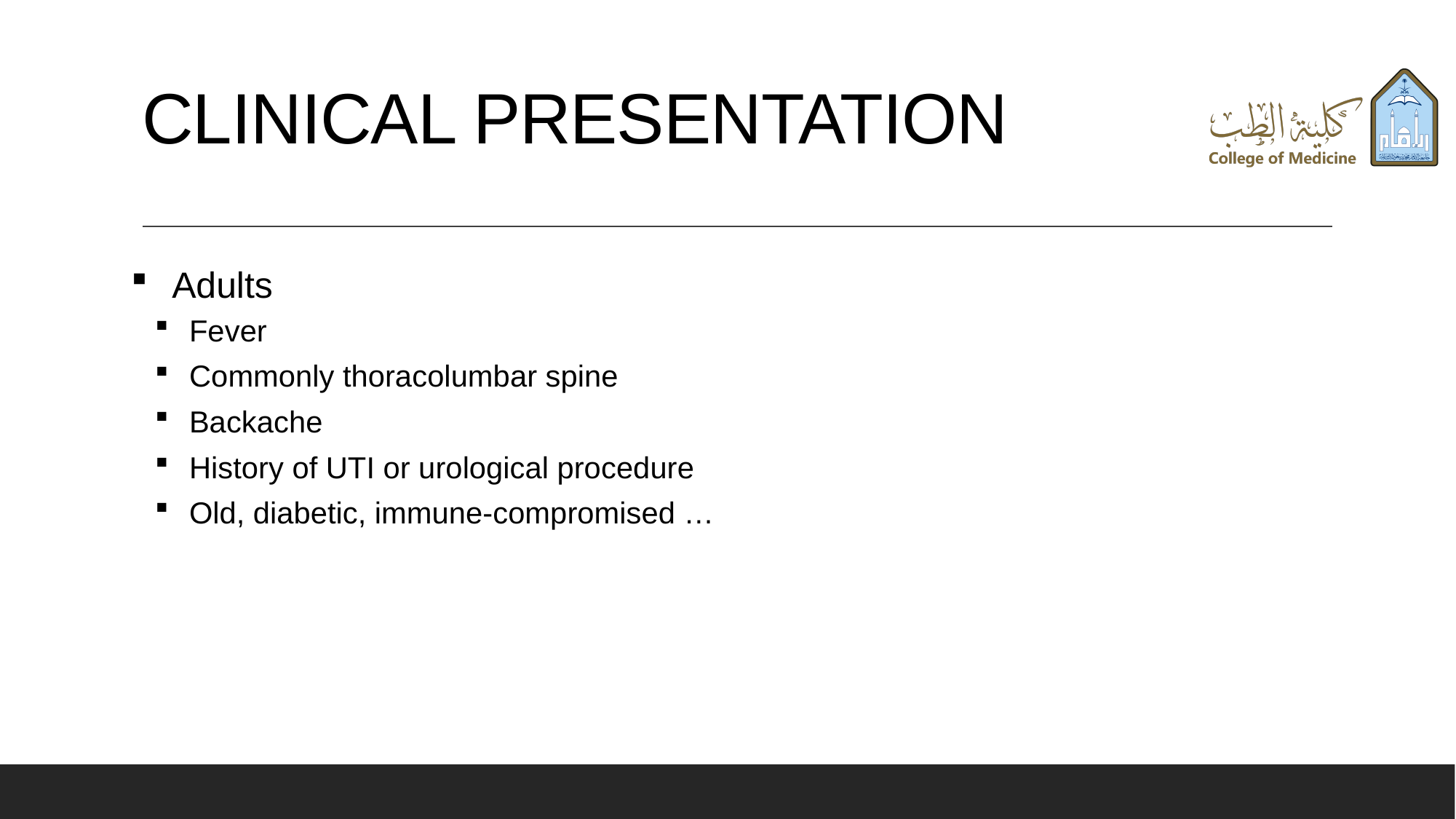

# CLINICAL PRESENTATION
Adults
Fever
Commonly thoracolumbar spine
Backache
History of UTI or urological procedure
Old, diabetic, immune-compromised …